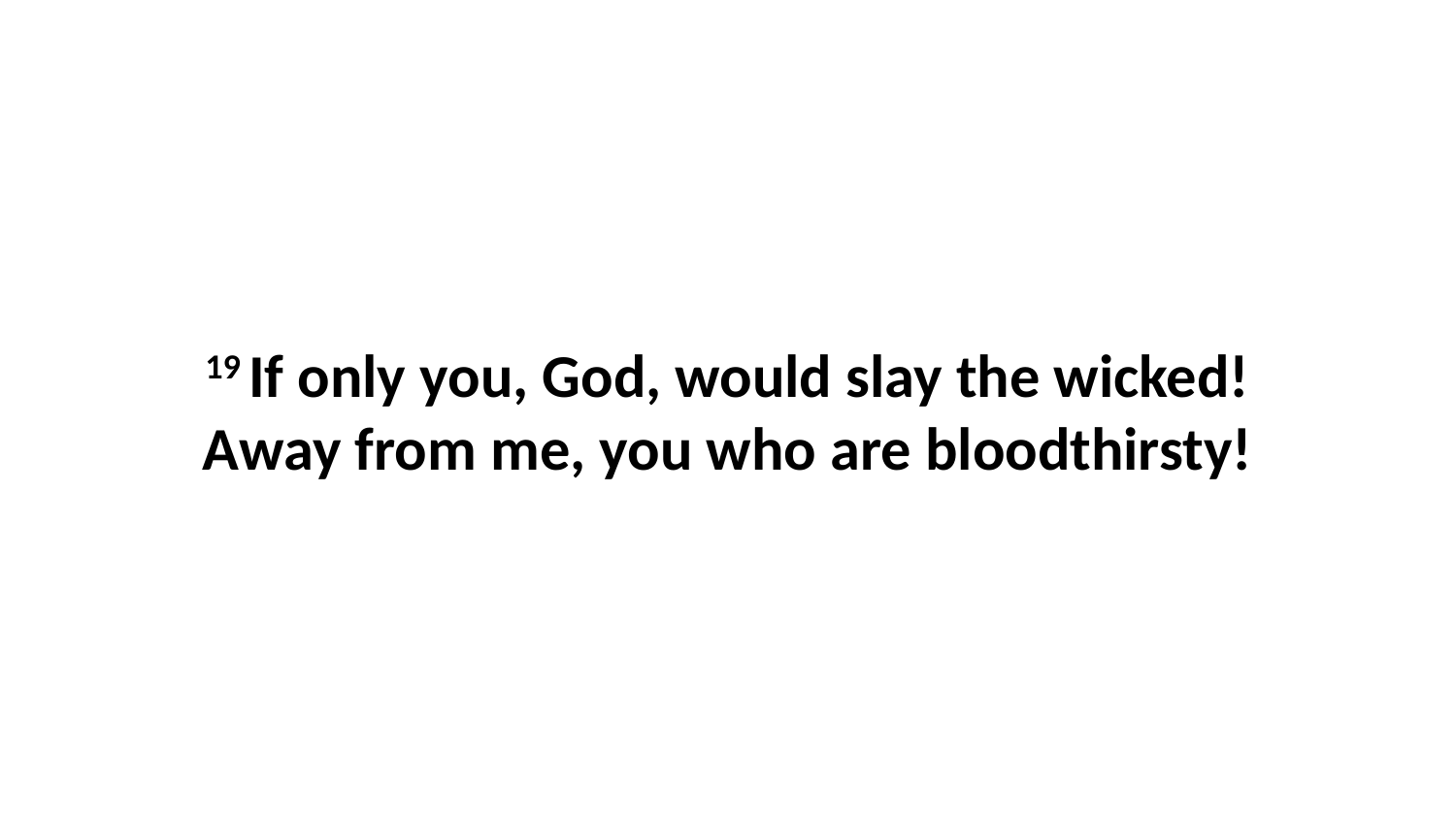

19 If only you, God, would slay the wicked!Away from me, you who are bloodthirsty!